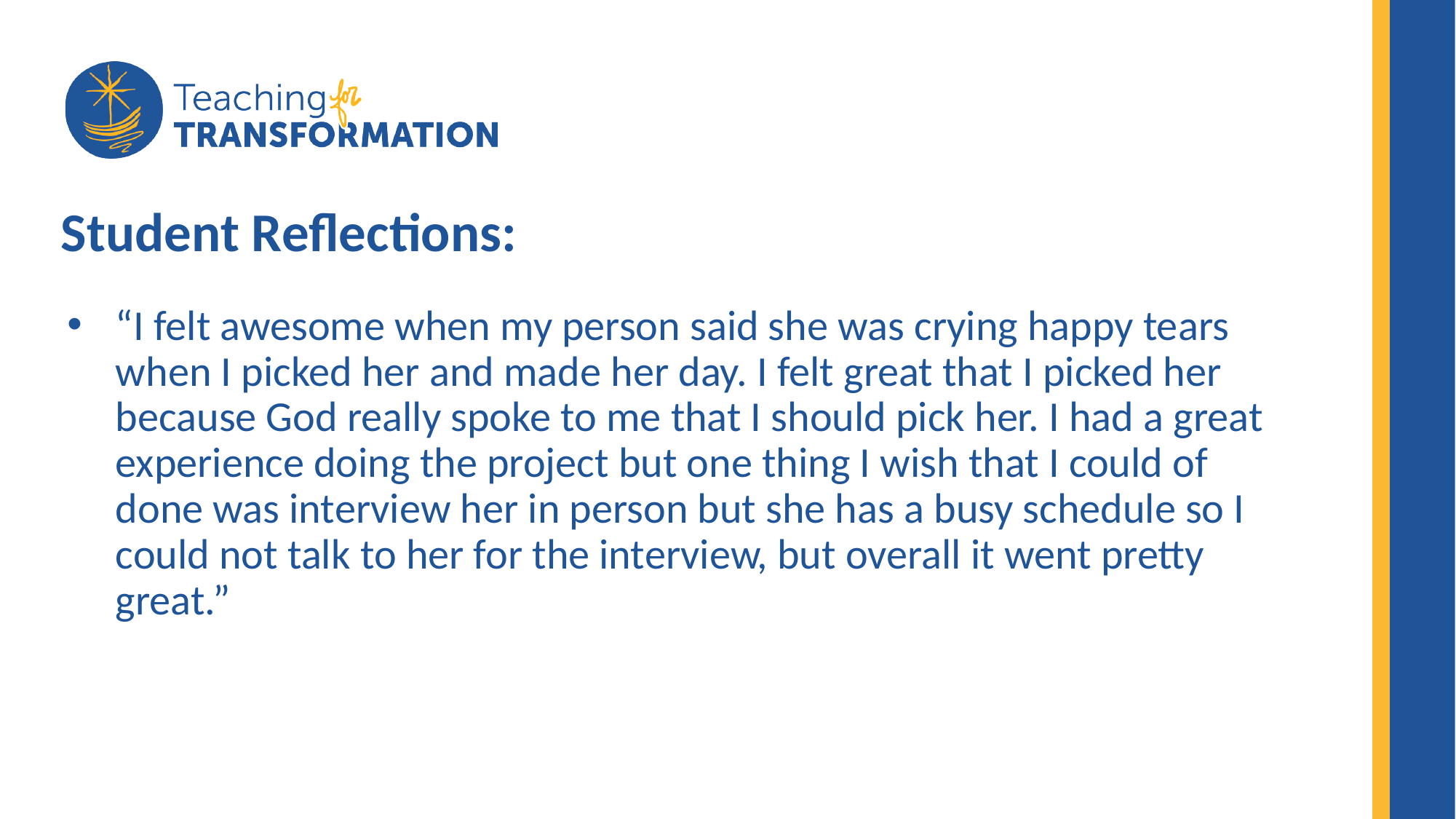

# Student Reflections:
“I felt awesome when my person said she was crying happy tears when I picked her and made her day. I felt great that I picked her because God really spoke to me that I should pick her. I had a great experience doing the project but one thing I wish that I could of done was interview her in person but she has a busy schedule so I could not talk to her for the interview, but overall it went pretty great.”